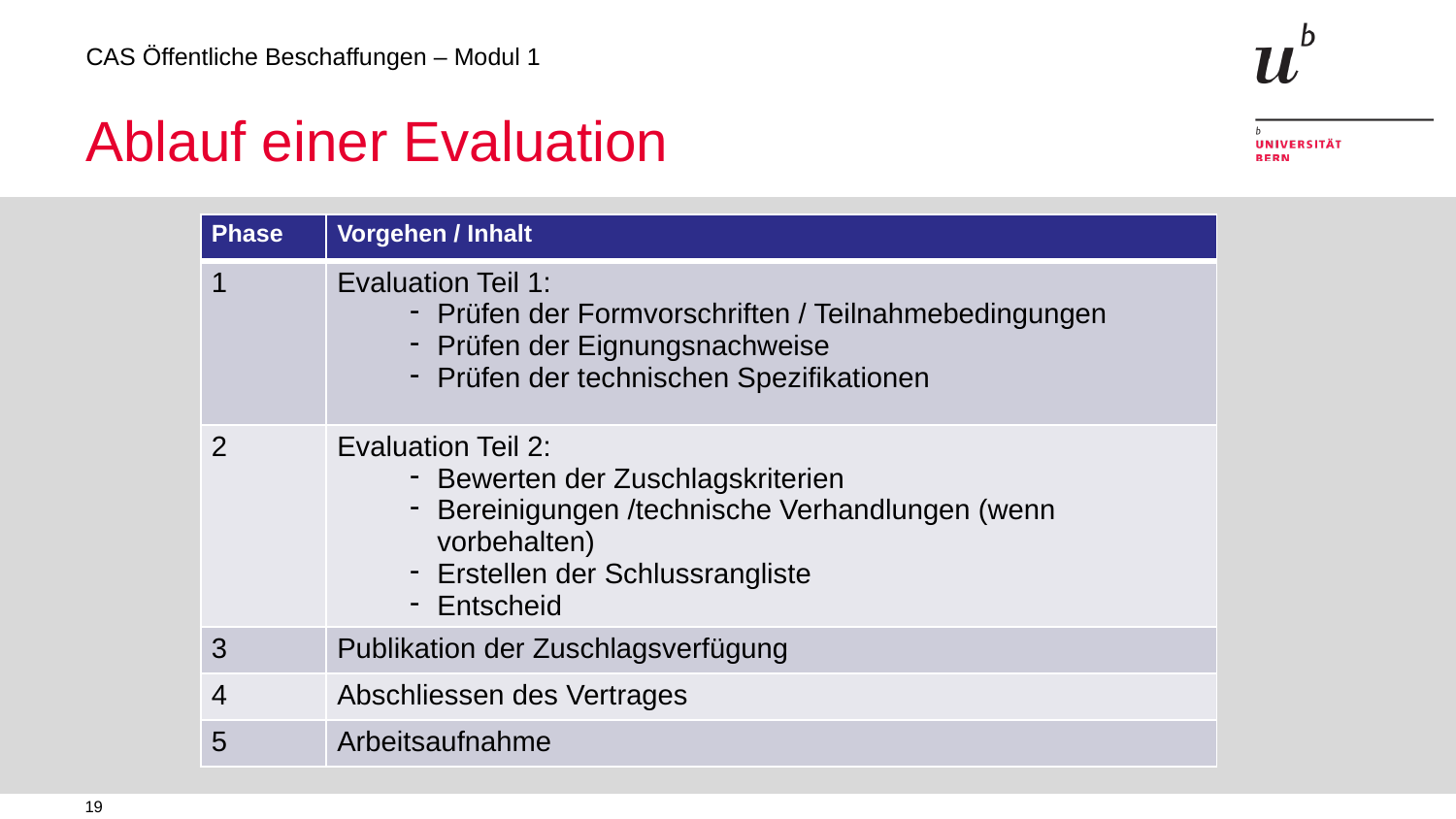

# Ablauf einer Evaluation
| Phase | Vorgehen / Inhalt |
| --- | --- |
| 1 | Evaluation Teil 1: Prüfen der Formvorschriften / Teilnahmebedingungen Prüfen der Eignungsnachweise Prüfen der technischen Spezifikationen |
| 2 | Evaluation Teil 2: Bewerten der Zuschlagskriterien Bereinigungen /technische Verhandlungen (wenn vorbehalten) Erstellen der Schlussrangliste Entscheid |
| 3 | Publikation der Zuschlagsverfügung |
| 4 | Abschliessen des Vertrages |
| 5 | Arbeitsaufnahme |